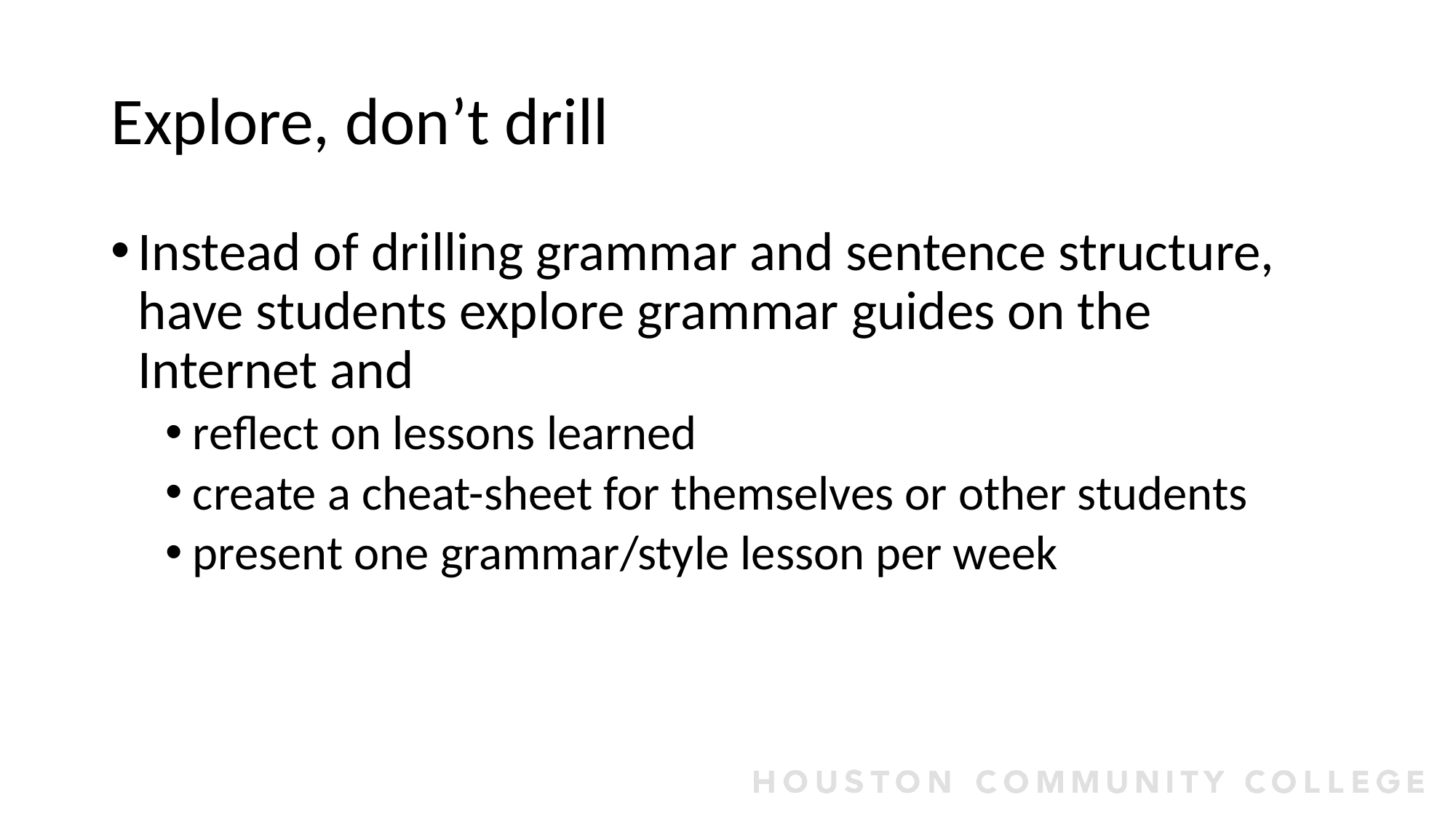

# Explore, don’t drill
Instead of drilling grammar and sentence structure, have students explore grammar guides on the Internet and
reflect on lessons learned
create a cheat-sheet for themselves or other students
present one grammar/style lesson per week